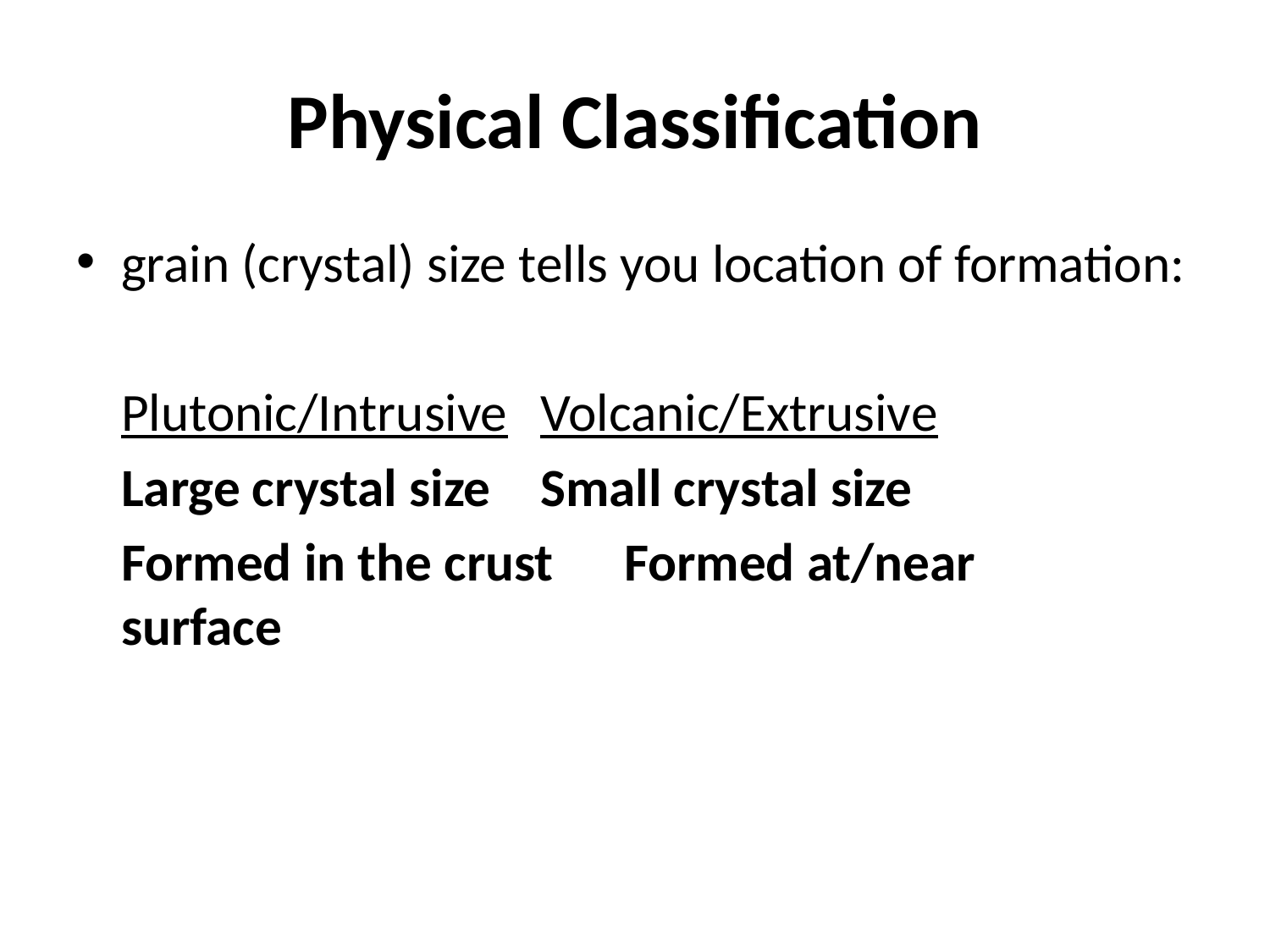

# Physical Classification
grain (crystal) size tells you location of formation:

	Plutonic/Intrusive		Volcanic/Extrusive
	Large crystal size		Small crystal size
	Formed in the crust		Formed at/near 					surface